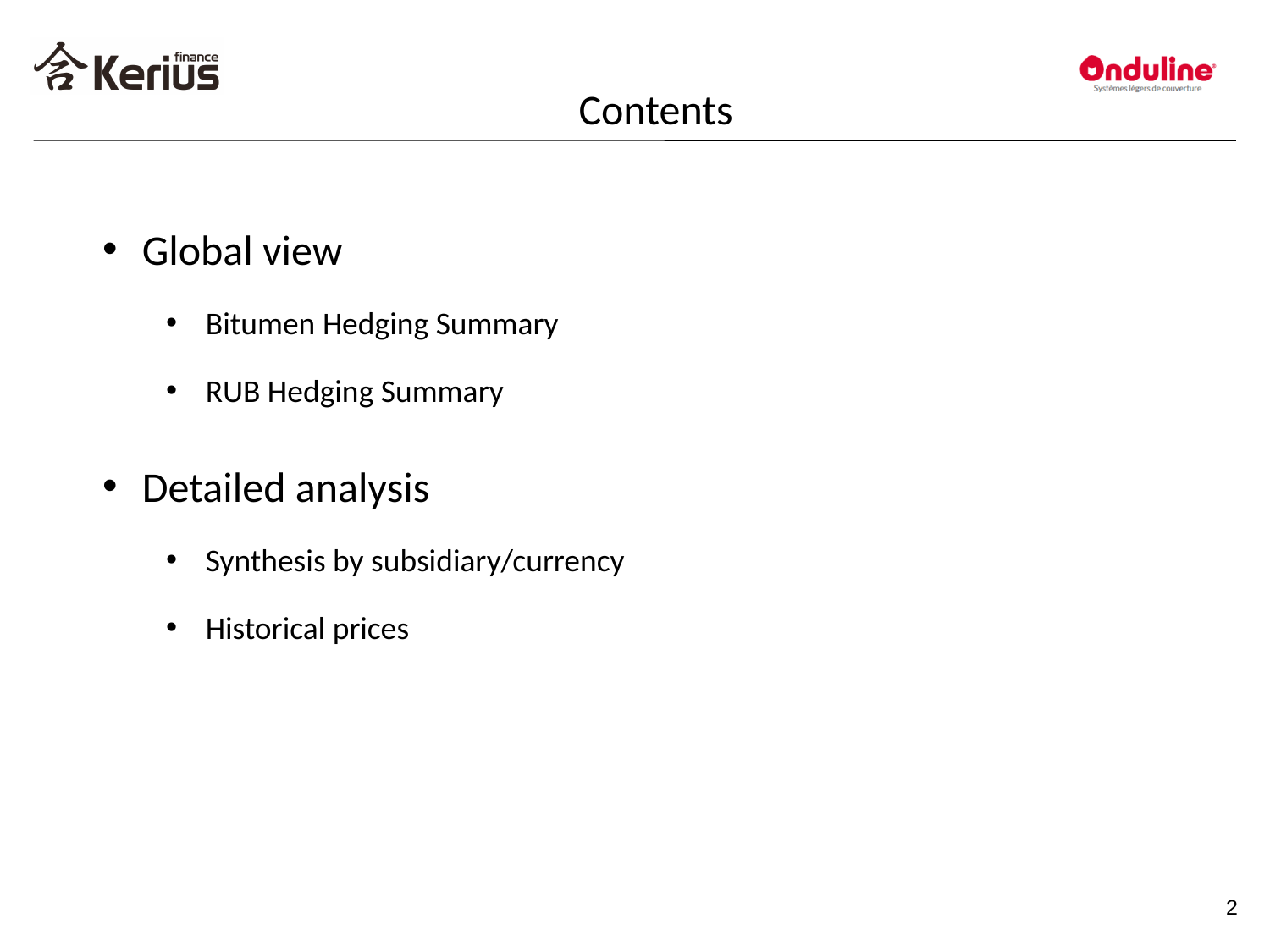

# Contents
Global view
Bitumen Hedging Summary
RUB Hedging Summary

Detailed analysis
Synthesis by subsidiary/currency
Historical prices